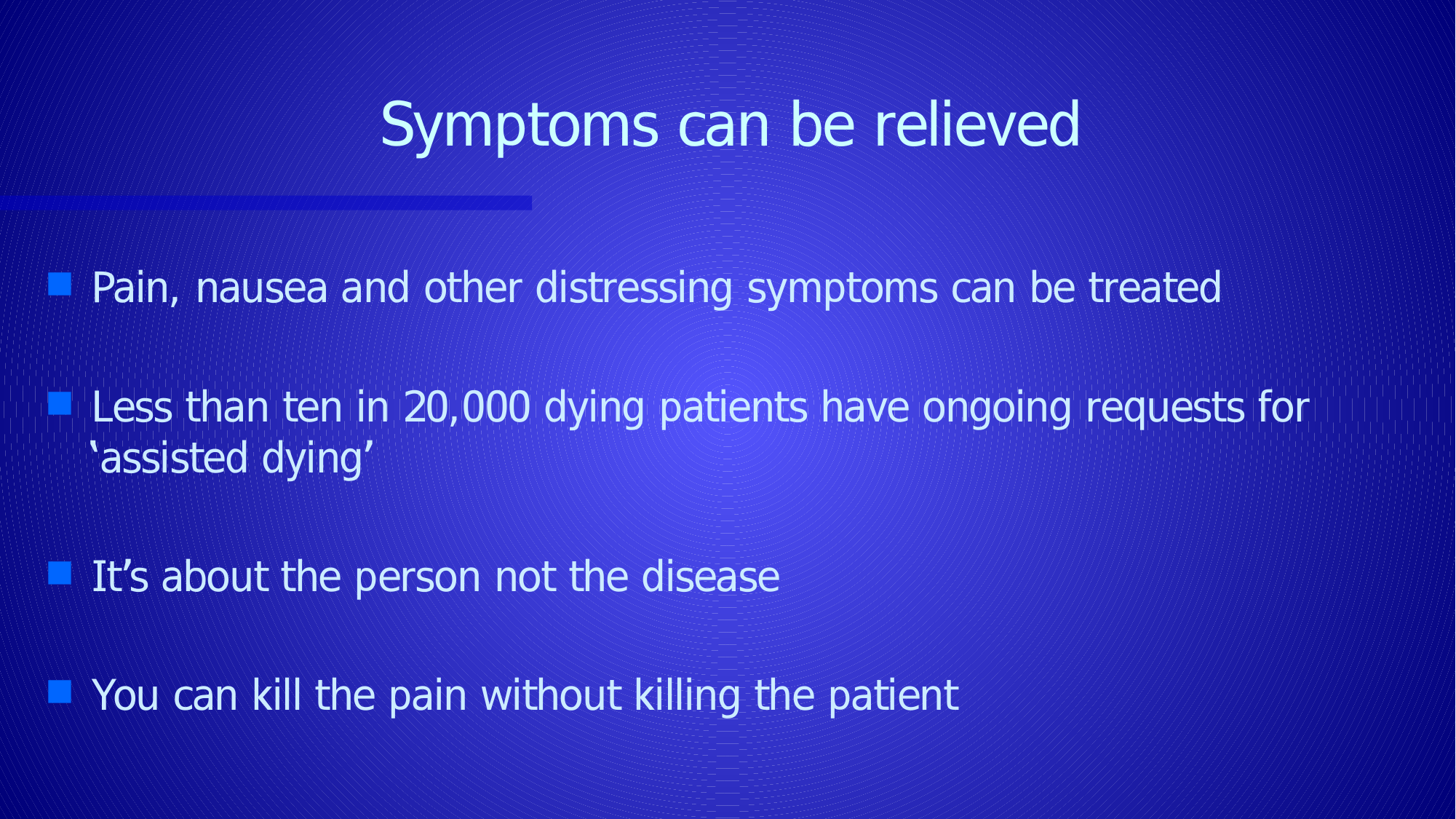

# Symptoms can be relieved
Pain, nausea and other distressing symptoms can be treated

Less than ten in 20,000 dying patients have ongoing requests for ‘assisted dying’

It’s about the person not the disease

You can kill the pain without killing the patient